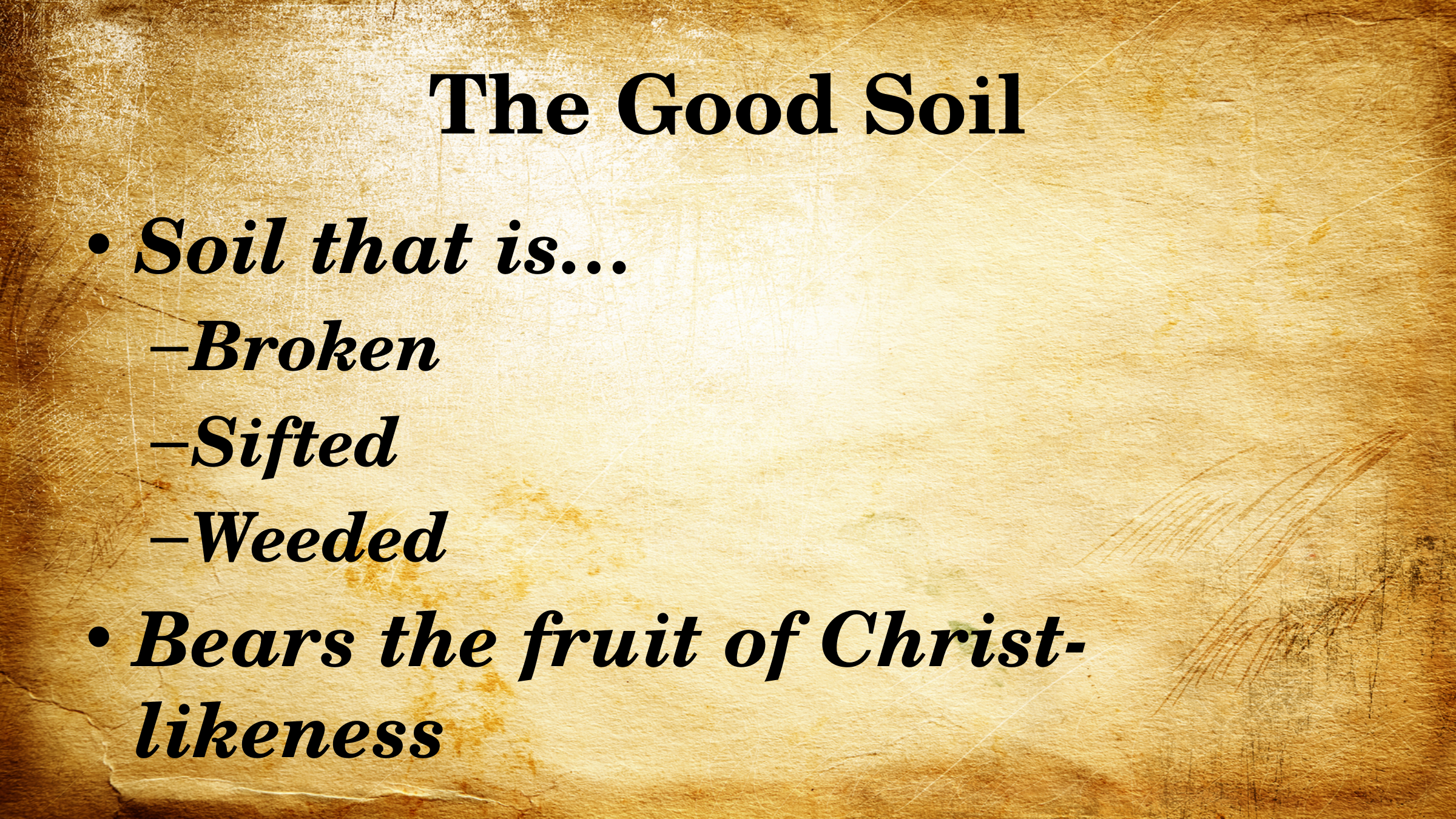

# The Good Soil
Soil that is…
Broken
Sifted
Weeded
Bears the fruit of Christ-likeness